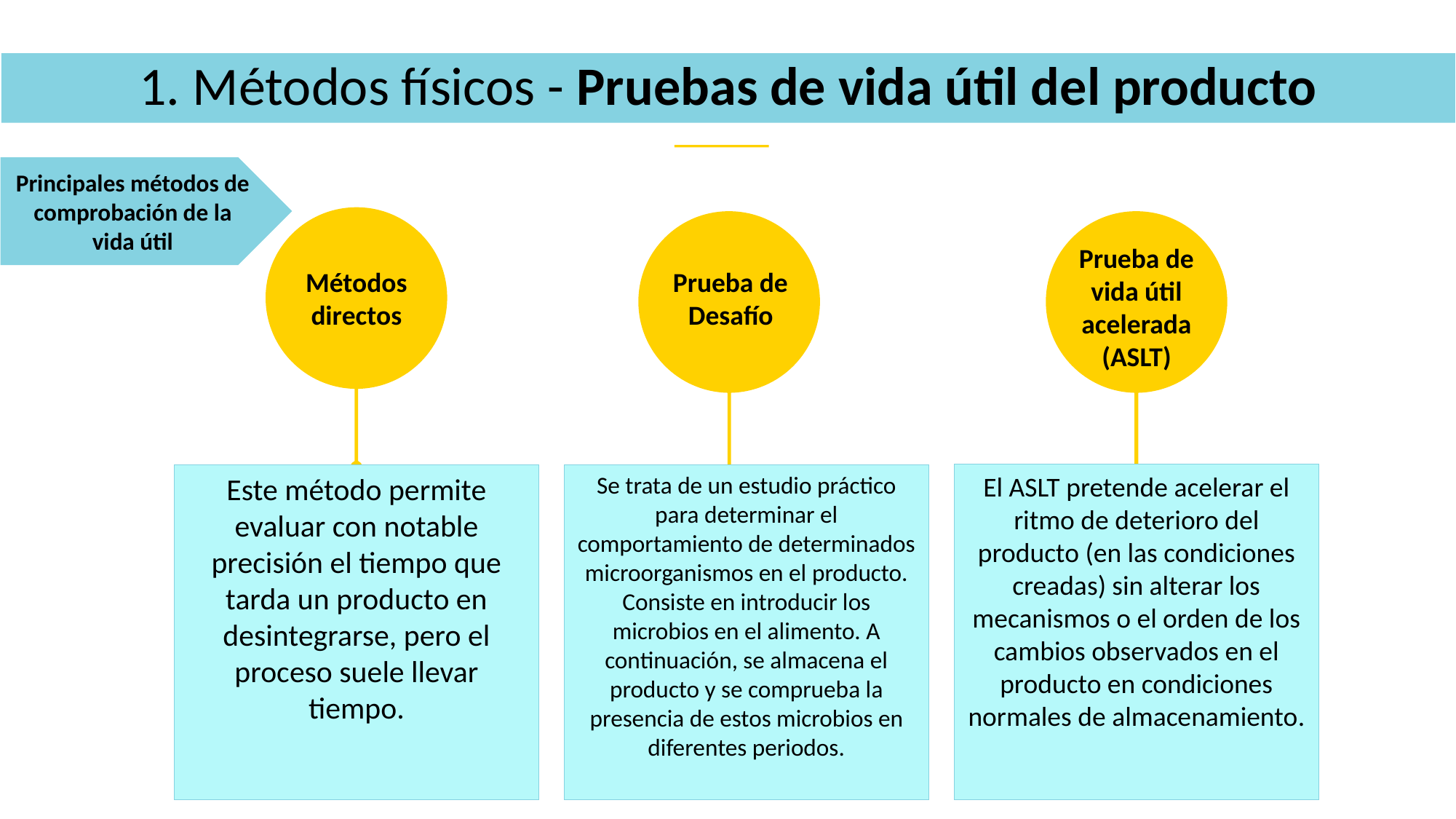

1. Métodos físicos - Pruebas de vida útil del producto
Principales métodos de comprobación de la vida útil
Prueba de vida útil acelerada (ASLT)
Métodos directos
Prueba de Desafío
Este método permite evaluar con notable precisión el tiempo que tarda un producto en desintegrarse, pero el proceso suele llevar tiempo.
Se trata de un estudio práctico para determinar el comportamiento de determinados microorganismos en el producto. Consiste en introducir los microbios en el alimento. A continuación, se almacena el producto y se comprueba la presencia de estos microbios en diferentes periodos.
El ASLT pretende acelerar el ritmo de deterioro del producto (en las condiciones creadas) sin alterar los mecanismos o el orden de los cambios observados en el producto en condiciones normales de almacenamiento.